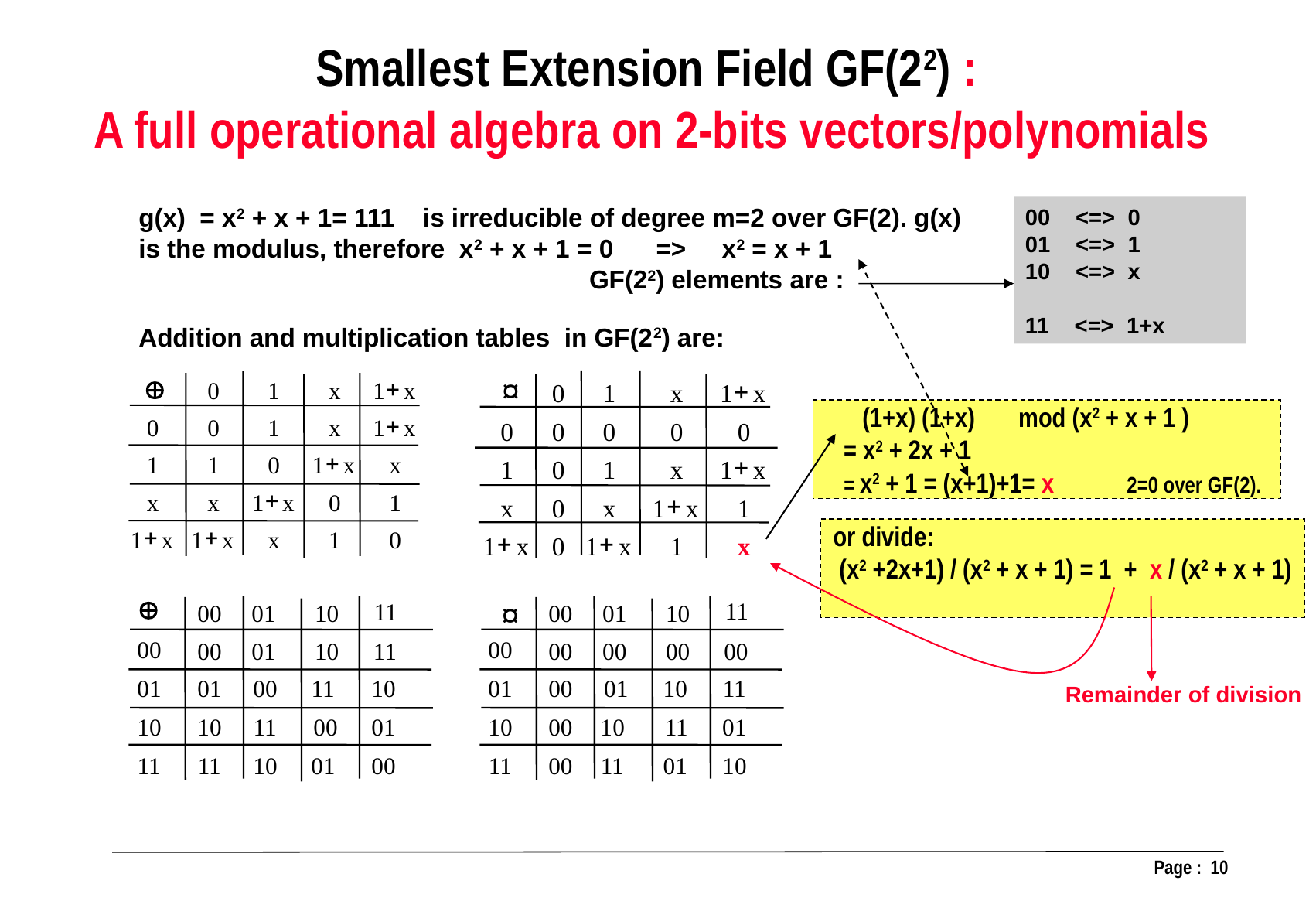

Smallest Extension Field GF(22) :
A full operational algebra on 2-bits vectors/polynomials
g(x)  = x2 + x + 1= 111    is irreducible of degree m=2 over GF(2). g(x) is the modulus, therefore  x2 + x + 1 = 0      =>     x2 = x + 1
                                                               GF(22) elements are :

Addition and multiplication tables  in GF(22) are:
00    <=>  0
01    <=>  1
10    <=>  x
11    <=>  1+x

⊕
¤

+

+
0
1
x
1
x
0
0
0
0
0
+
1
0
1
x
1
x
+
x
0
x
1
x
1
+
+
1
x
0
1
x
1
x

0
1
x
1
x
        (1+x) (1+x)       mod (x2 + x + 1 )
     = x2 + 2x + 1
     = x2 + 1 = (x+1)+1= x              2=0 over GF(2).

+
0
0
1
x
1
x

+

1
1
0
1
x
x

+

x
x
1
x
0
1
  or divide:
   (x2 +2x+1) / (x2 + x + 1) = 1  +  x / (x2 + x + 1)

+
+

1
x
1
x
x
1
0

⊕
¤

11

11

00
01

10
00
01

10

00
00
00
01
10
11
00
00
00
00

01
00
01
00
11
10
01
01
10
11
Remainder of division

10
10
11
00
01
10
00
10
11
01

11
11
10
01
00
11
00
11
01
10